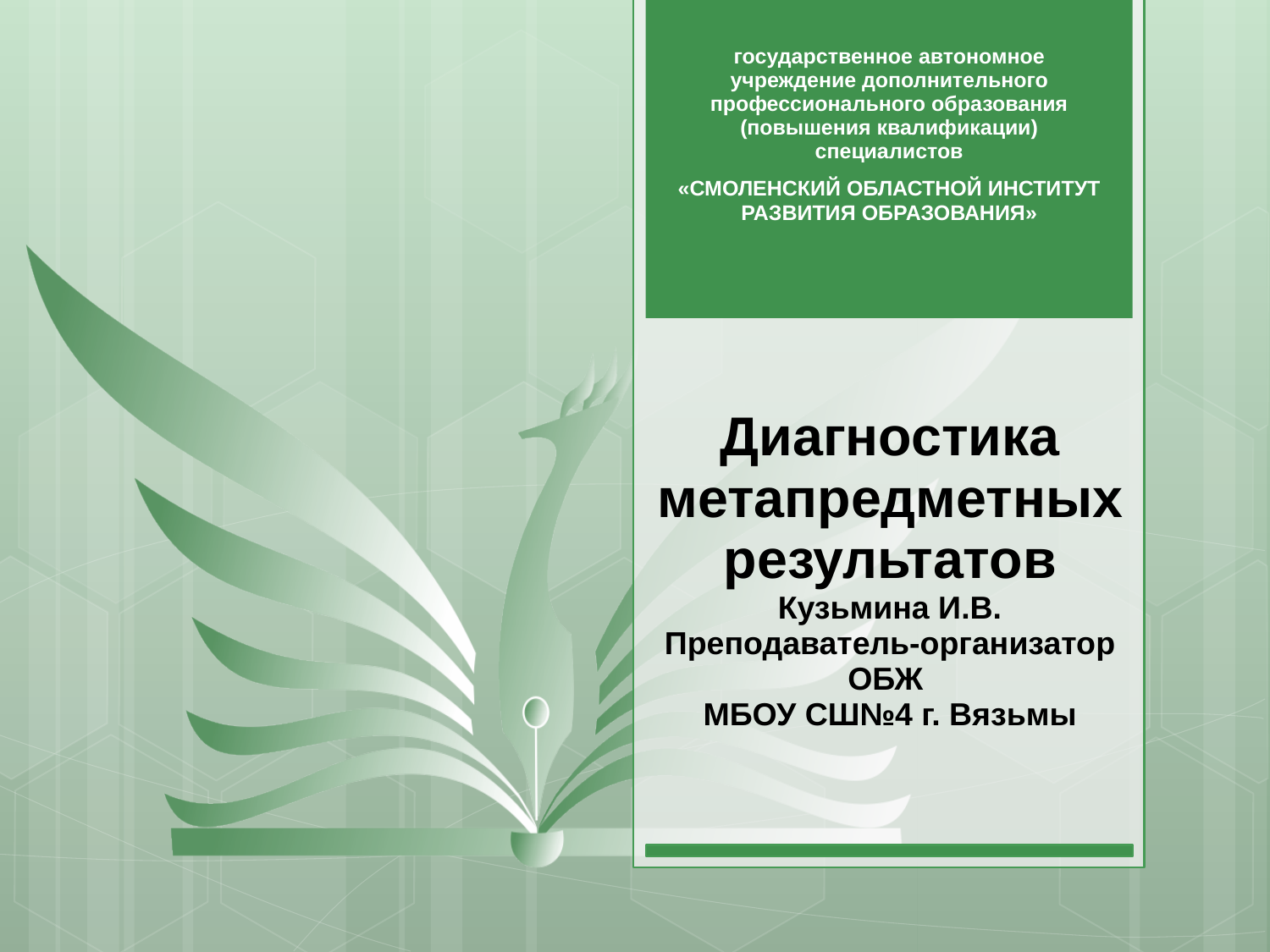

# Диагностика метапредметных результатов Кузьмина И.В. Преподаватель-организатор ОБЖ МБОУ СШ№4 г. Вязьмы